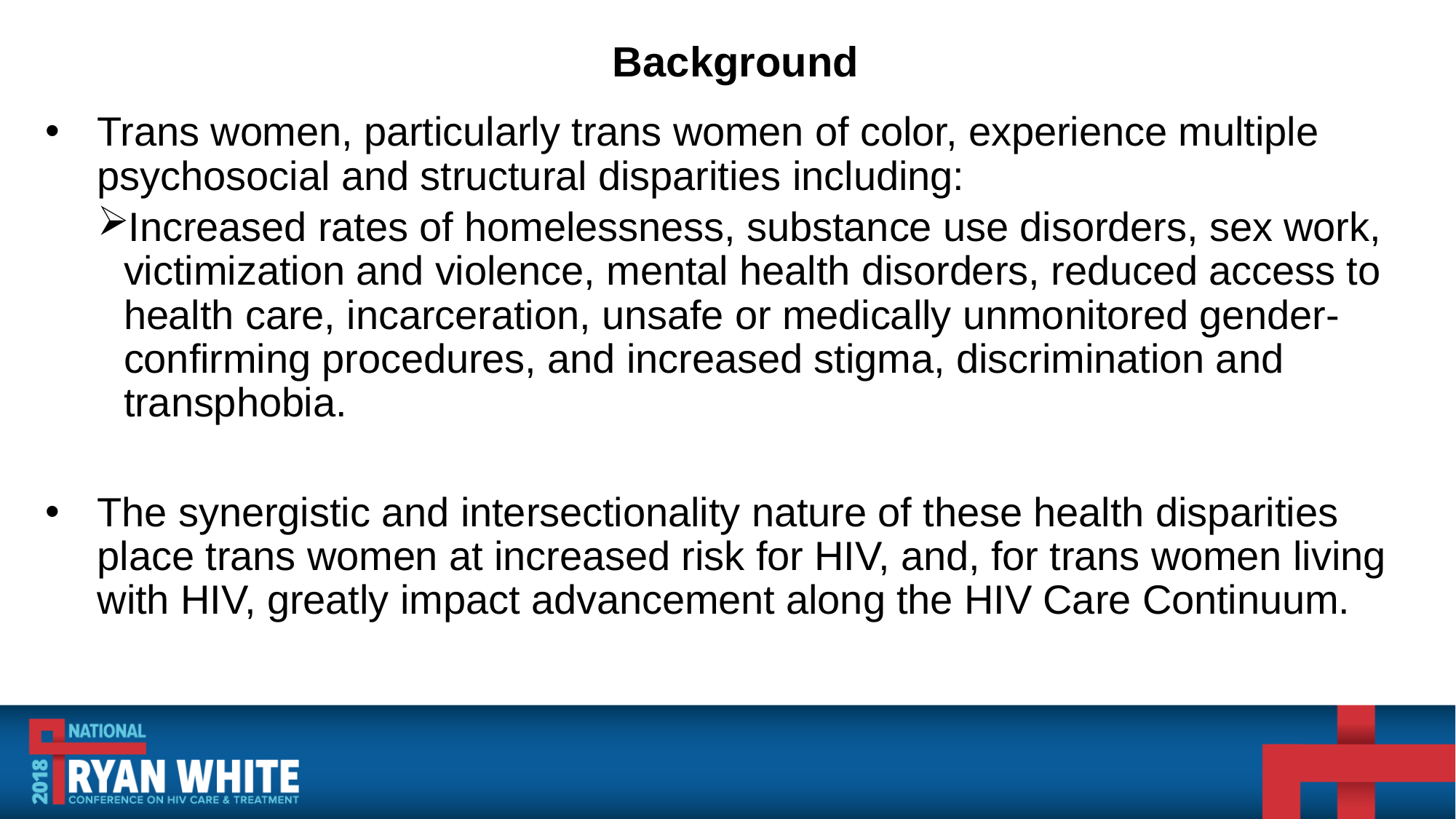

# Background
Trans women, particularly trans women of color, experience multiple psychosocial and structural disparities including:
Increased rates of homelessness, substance use disorders, sex work, victimization and violence, mental health disorders, reduced access to health care, incarceration, unsafe or medically unmonitored gender-confirming procedures, and increased stigma, discrimination and transphobia.

The synergistic and intersectionality nature of these health disparities place trans women at increased risk for HIV, and, for trans women living with HIV, greatly impact advancement along the HIV Care Continuum.